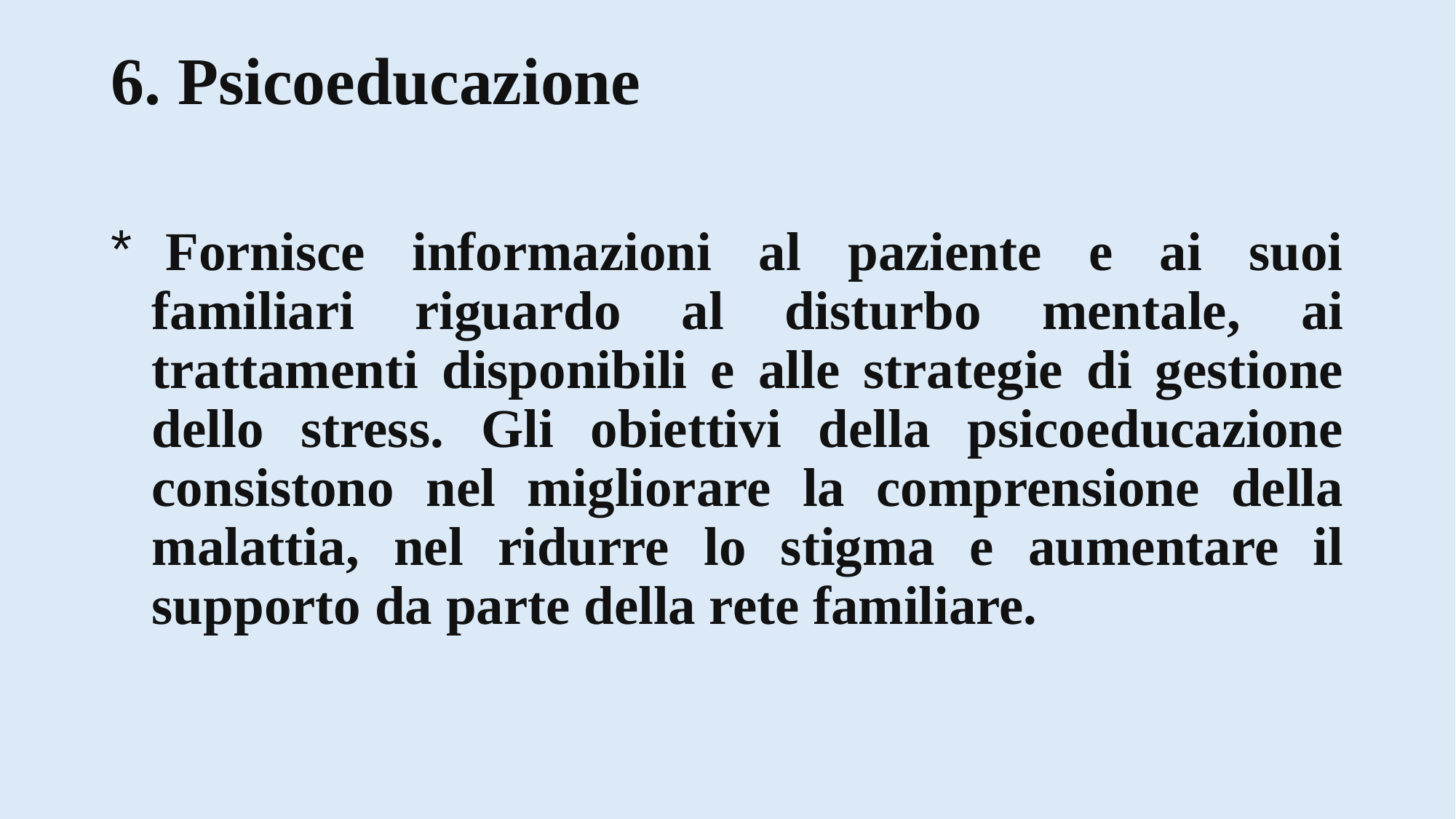

# 6. Psicoeducazione
 Fornisce informazioni al paziente e ai suoi familiari riguardo al disturbo mentale, ai trattamenti disponibili e alle strategie di gestione dello stress. Gli obiettivi della psicoeducazione consistono nel migliorare la comprensione della malattia, nel ridurre lo stigma e aumentare il supporto da parte della rete familiare.